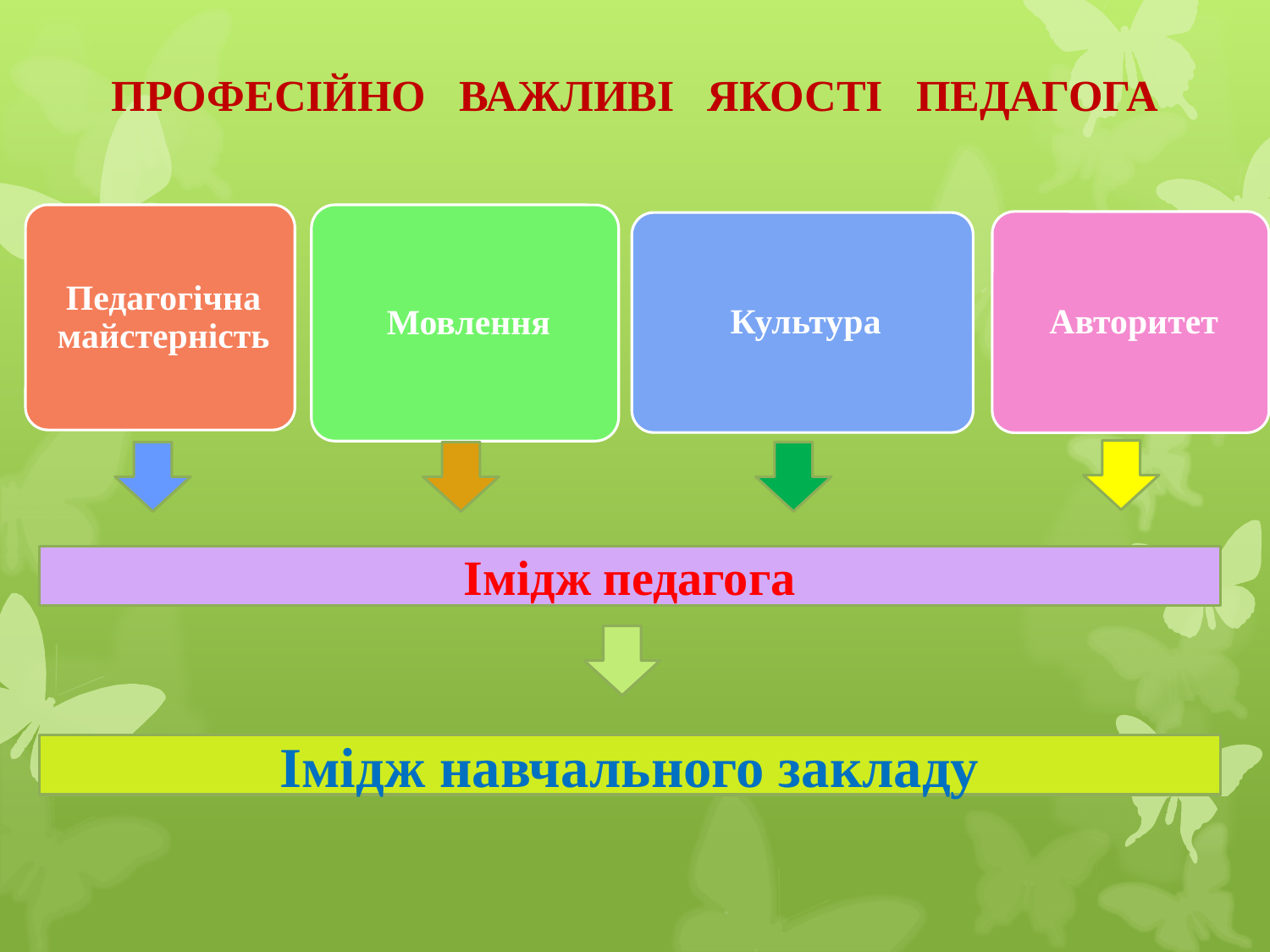

# ПРОФЕСІЙНО   ВАЖЛИВІ   ЯКОСТІ   ПЕДАГОГА
Педагогічна майстерність
Мовлення
Культура
Авторитет

Імідж педагога

Імідж навчального закладу